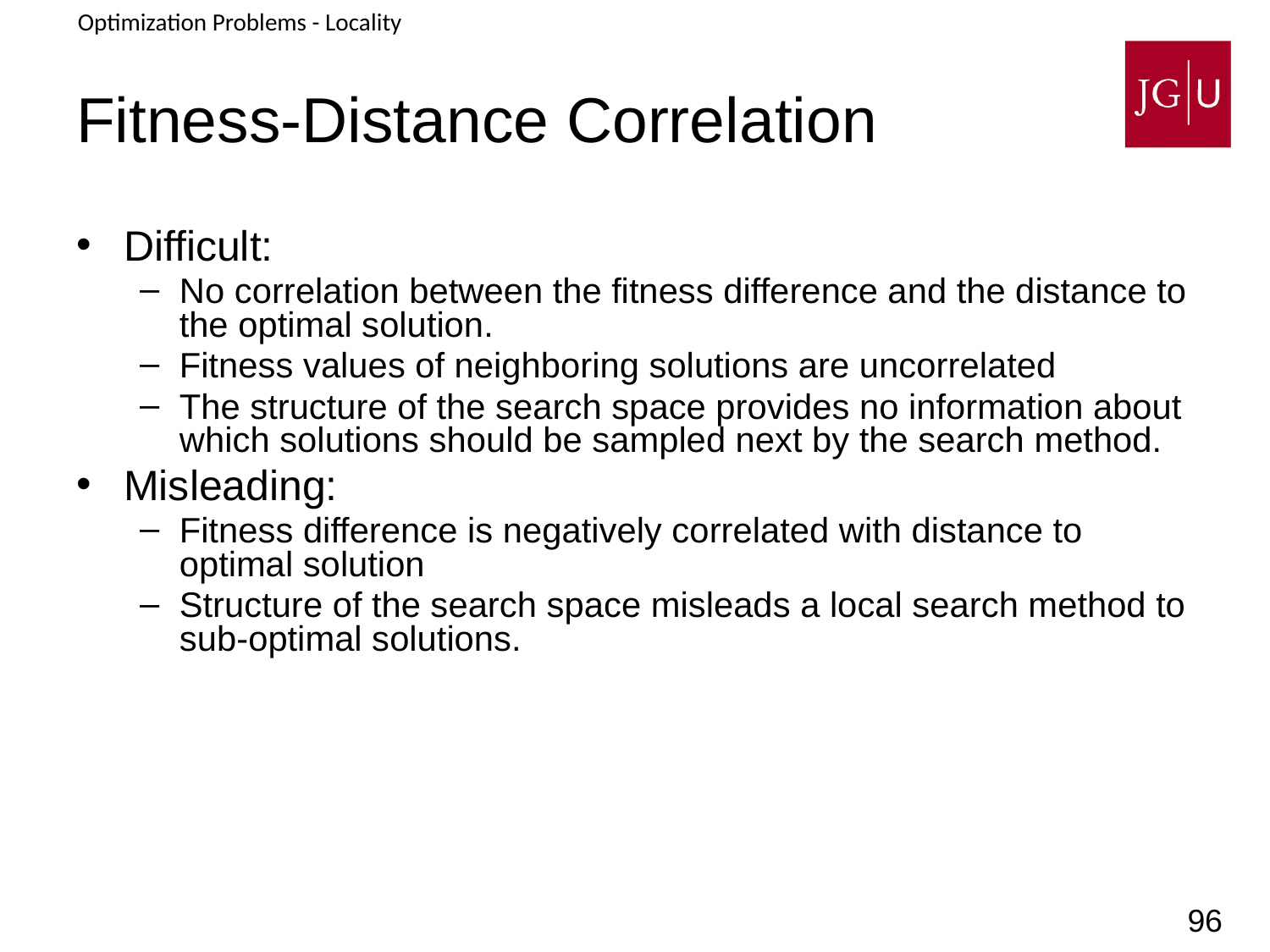

Optimization Problems - Locality

# Fitness-Distance Correlation
Difficult:
No correlation between the fitness difference and the distance to the optimal solution.
Fitness values of neighboring solutions are uncorrelated
The structure of the search space provides no information about which solutions should be sampled next by the search method.
Misleading:
Fitness difference is negatively correlated with distance to optimal solution
Structure of the search space misleads a local search method to sub-optimal solutions.